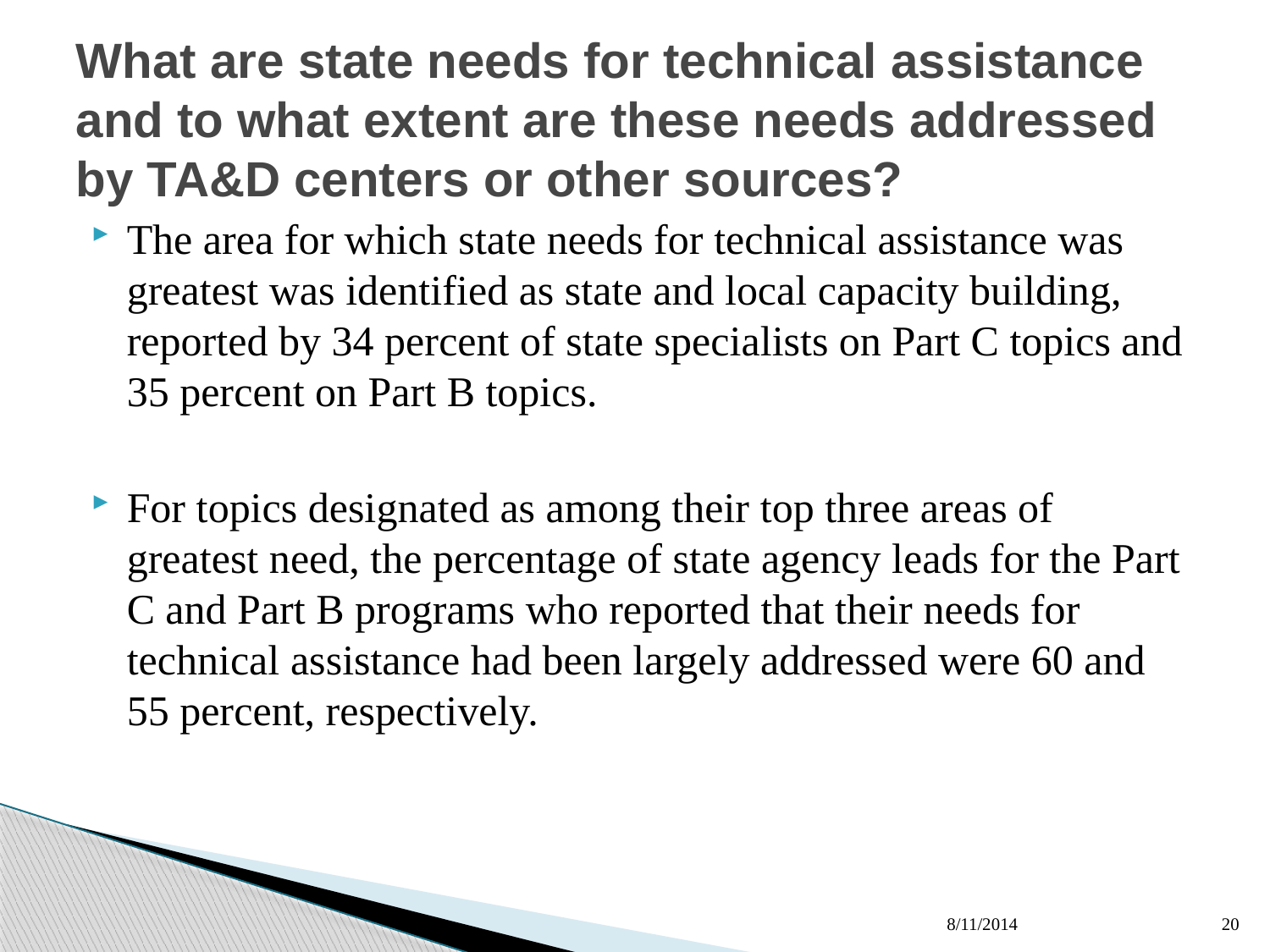

# What are state needs for technical assistance and to what extent are these needs addressed by TA&D centers or other sources?
The area for which state needs for technical assistance was greatest was identified as state and local capacity building, reported by 34 percent of state specialists on Part C topics and 35 percent on Part B topics.

For topics designated as among their top three areas of greatest need, the percentage of state agency leads for the Part C and Part B programs who reported that their needs for technical assistance had been largely addressed were 60 and 55 percent, respectively.

8/11/2014
20